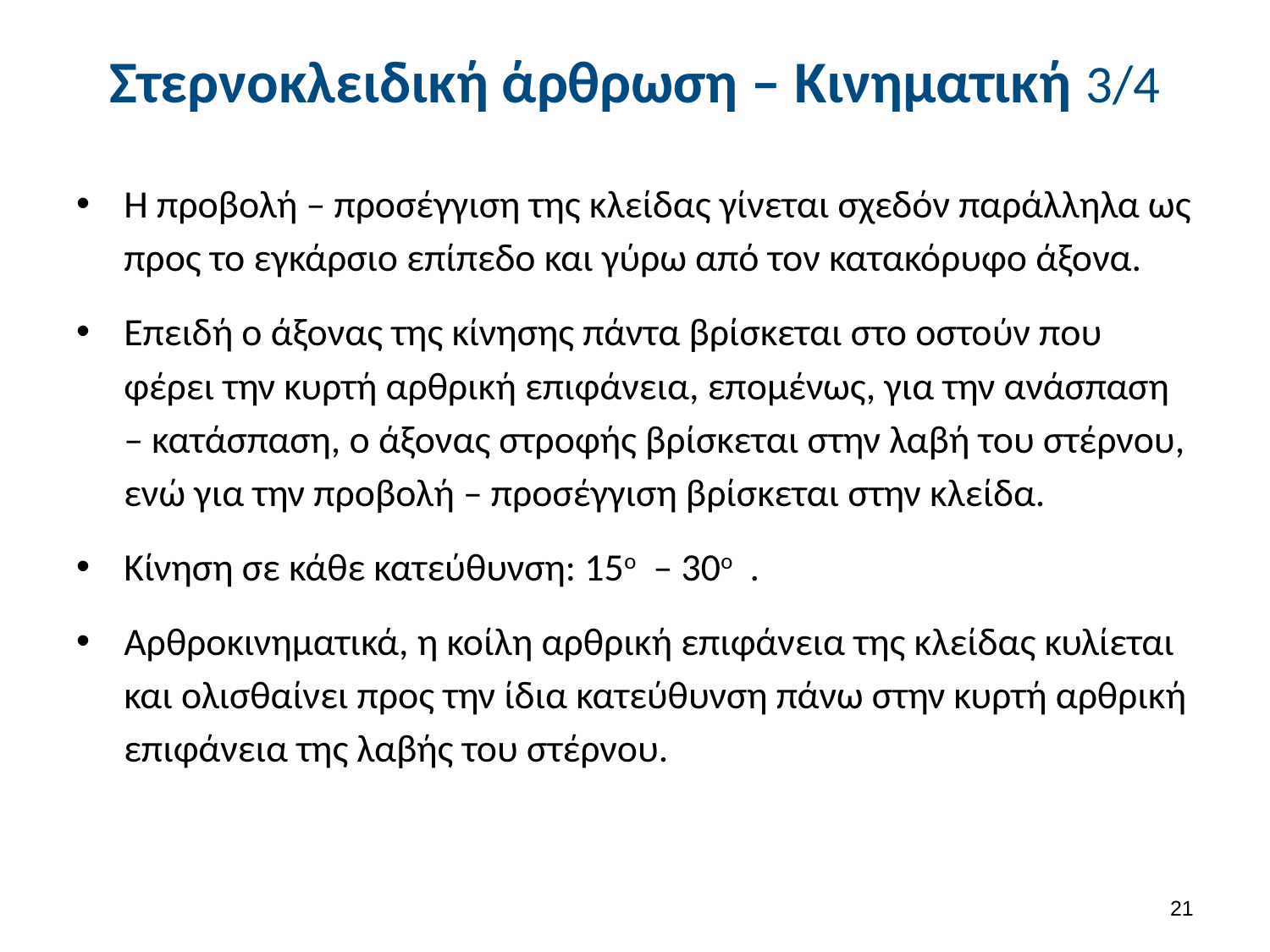

# Στερνοκλειδική άρθρωση – Κινηματική 3/4
Η προβολή – προσέγγιση της κλείδας γίνεται σχεδόν παράλληλα ως προς το εγκάρσιο επίπεδο και γύρω από τον κατακόρυφο άξονα.
Επειδή ο άξονας της κίνησης πάντα βρίσκεται στο οστούν που φέρει την κυρτή αρθρική επιφάνεια, επομένως, για την ανάσπαση – κατάσπαση, ο άξονας στροφής βρίσκεται στην λαβή του στέρνου, ενώ για την προβολή – προσέγγιση βρίσκεται στην κλείδα.
Κίνηση σε κάθε κατεύθυνση: 15ο  – 30ο  .
Αρθροκινηματικά, η κοίλη αρθρική επιφάνεια της κλείδας κυλίεται και ολισθαίνει προς την ίδια κατεύθυνση πάνω στην κυρτή αρθρική επιφάνεια της λαβής του στέρνου.
21